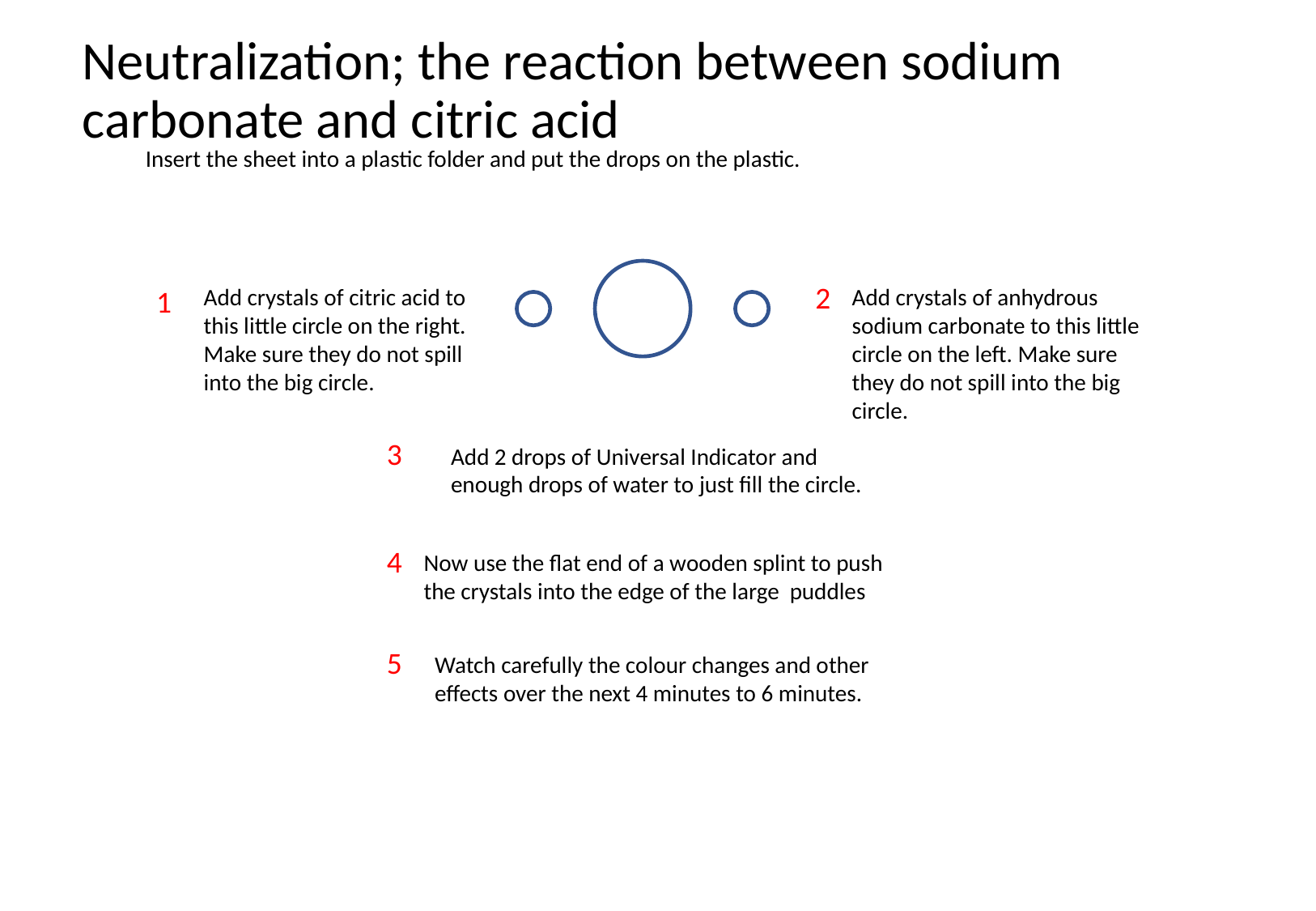

# Neutralization; the reaction between sodium carbonate and citric acid
Insert the sheet into a plastic folder and put the drops on the plastic.

2
1
Add crystals of citric acid to this little circle on the right. Make sure they do not spill into the big circle.
Add crystals of anhydrous sodium carbonate to this little circle on the left. Make sure they do not spill into the big circle.

3
Add 2 drops of Universal Indicator and enough drops of water to just fill the circle.
4
Now use the flat end of a wooden splint to push the crystals into the edge of the large  puddles
5
Watch carefully the colour changes and other effects over the next 4 minutes to 6 minutes.